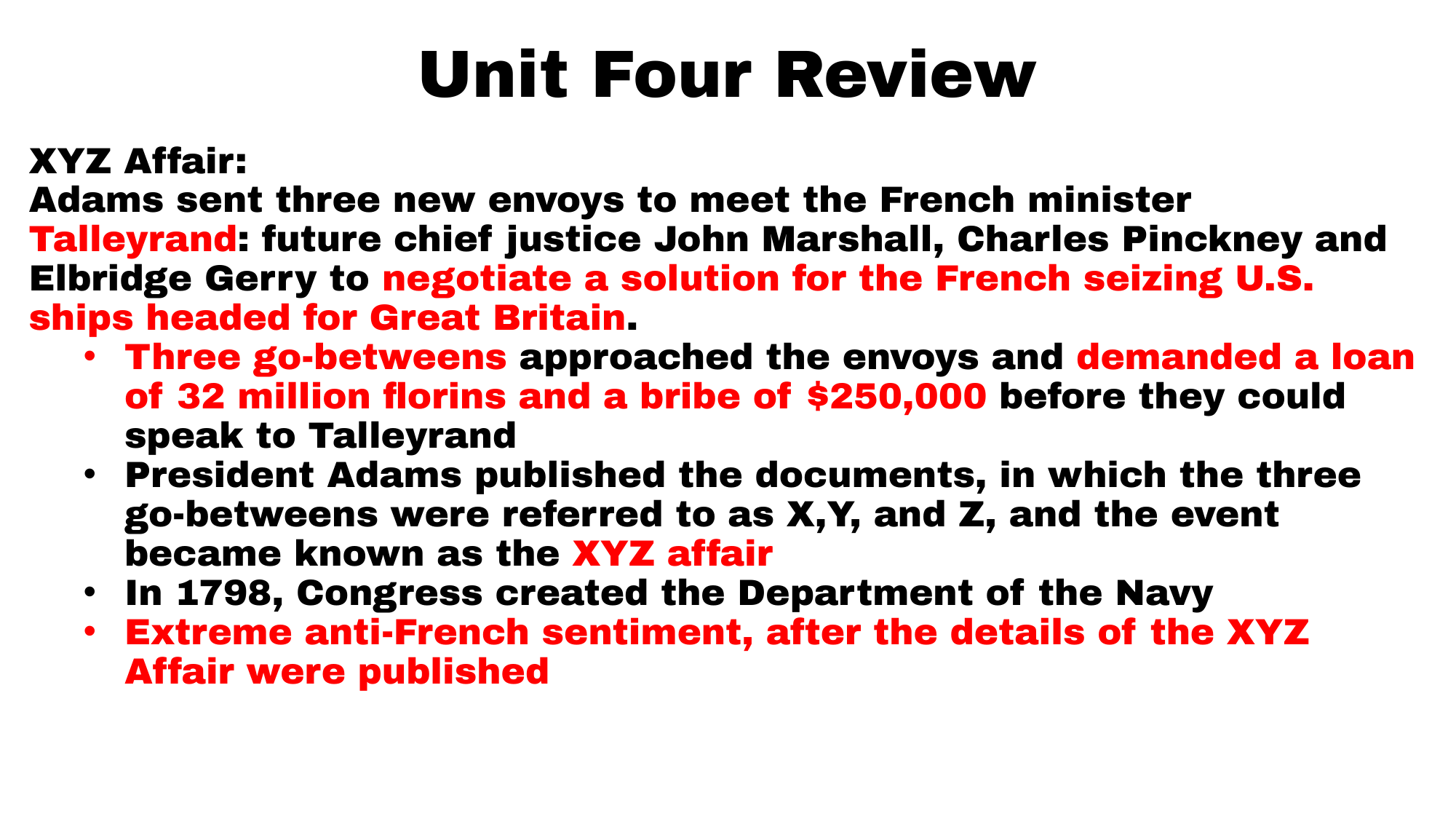

# Unit Four Review
XYZ Affair:
Adams sent three new envoys to meet the French minister Talleyrand: future chief justice John Marshall, Charles Pinckney and Elbridge Gerry to negotiate a solution for the French seizing U.S. ships headed for Great Britain.
Three go-betweens approached the envoys and demanded a loan of 32 million florins and a bribe of $250,000 before they could speak to Talleyrand
President Adams published the documents, in which the three go-betweens were referred to as X,Y, and Z, and the event became known as the XYZ affair
In 1798, Congress created the Department of the Navy
Extreme anti-French sentiment, after the details of the XYZ Affair were published